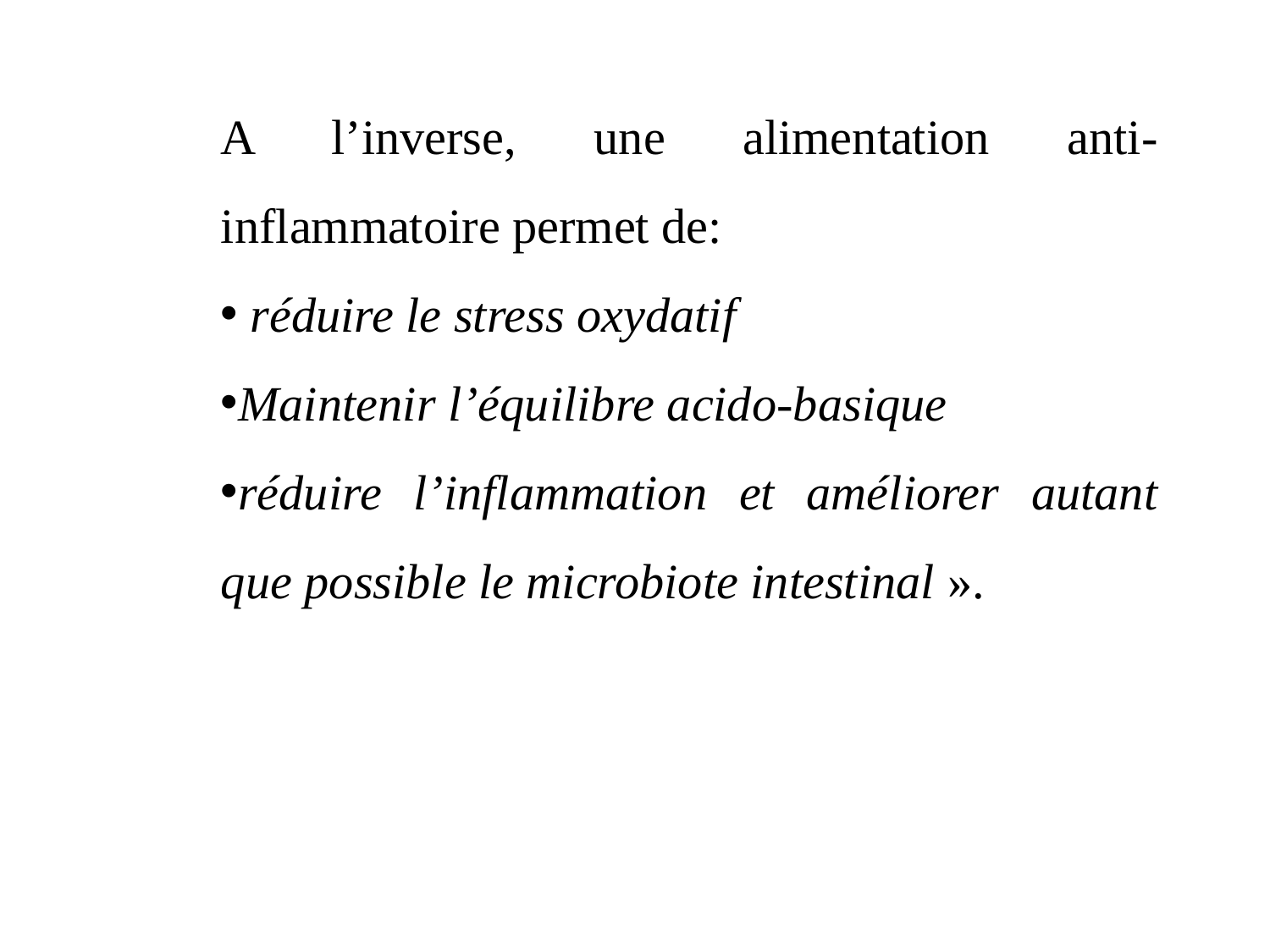

A l’inverse, une alimentation anti-inflammatoire permet de:
 réduire le stress oxydatif
Maintenir l’équilibre acido-basique
réduire l’inflammation et améliorer autant que possible le microbiote intestinal ».